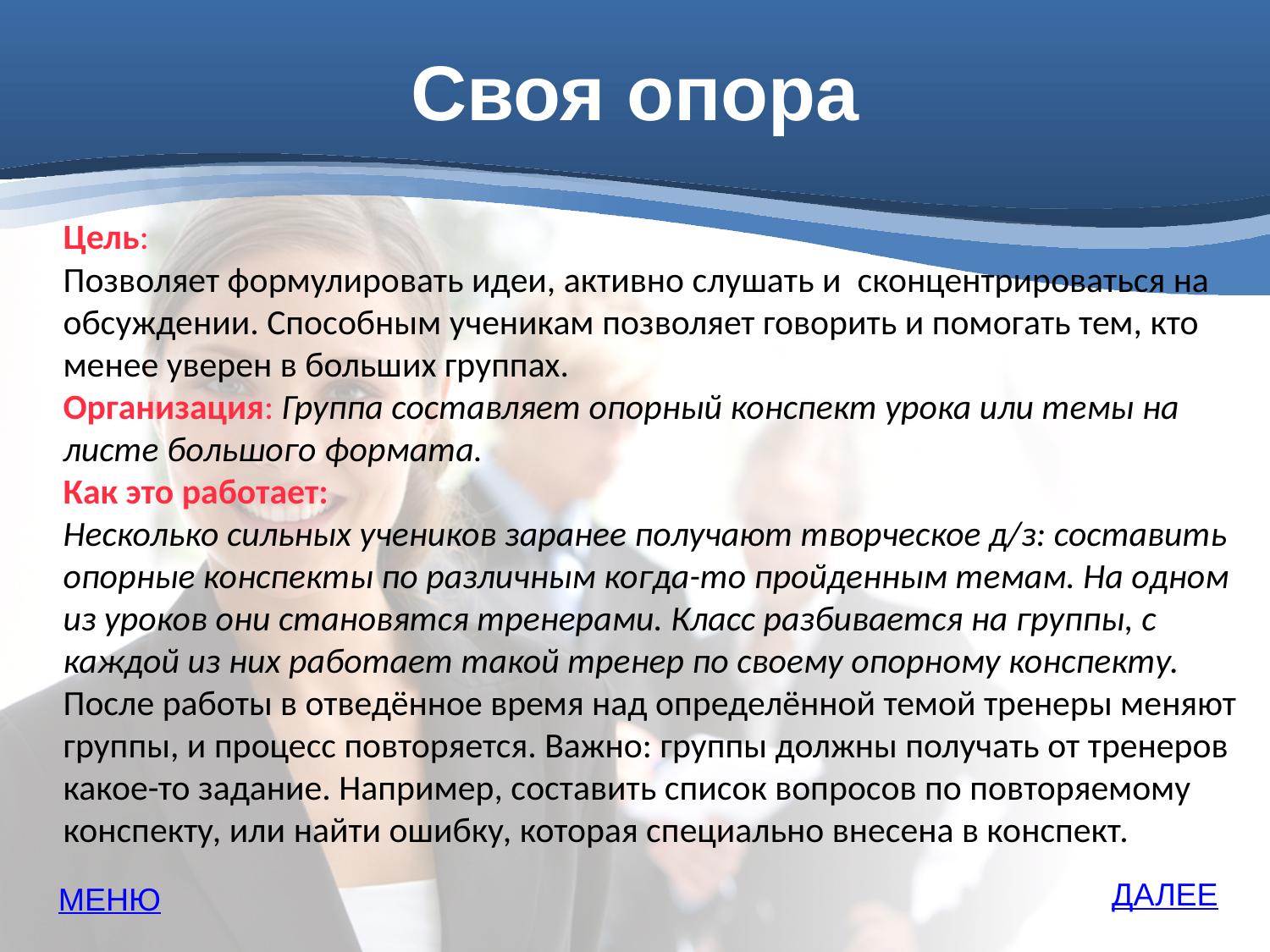

# Своя опора
Цель:
Позволяет формулировать идеи, активно слушать и  сконцентрироваться на обсуждении. Способным ученикам позволяет говорить и помогать тем, кто менее уверен в больших группах.
Организация: Группа составляет опорный конспект урока или темы на листе большого формата.
Как это работает:
Несколько сильных учеников заранее получают творческое д/з: составить опорные конспекты по различным когда-то пройденным темам. На одном из уроков они становятся тренерами. Класс разбивается на группы, с каждой из них работает такой тренер по своему опорному конспекту. После работы в отведённое время над определённой темой тренеры меняют группы, и процесс повторяется. Важно: группы должны получать от тренеров какое-то задание. Например, составить список вопросов по повторяемому конспекту, или найти ошибку, которая специально внесена в конспект.

ДАЛЕЕ
МЕНЮ